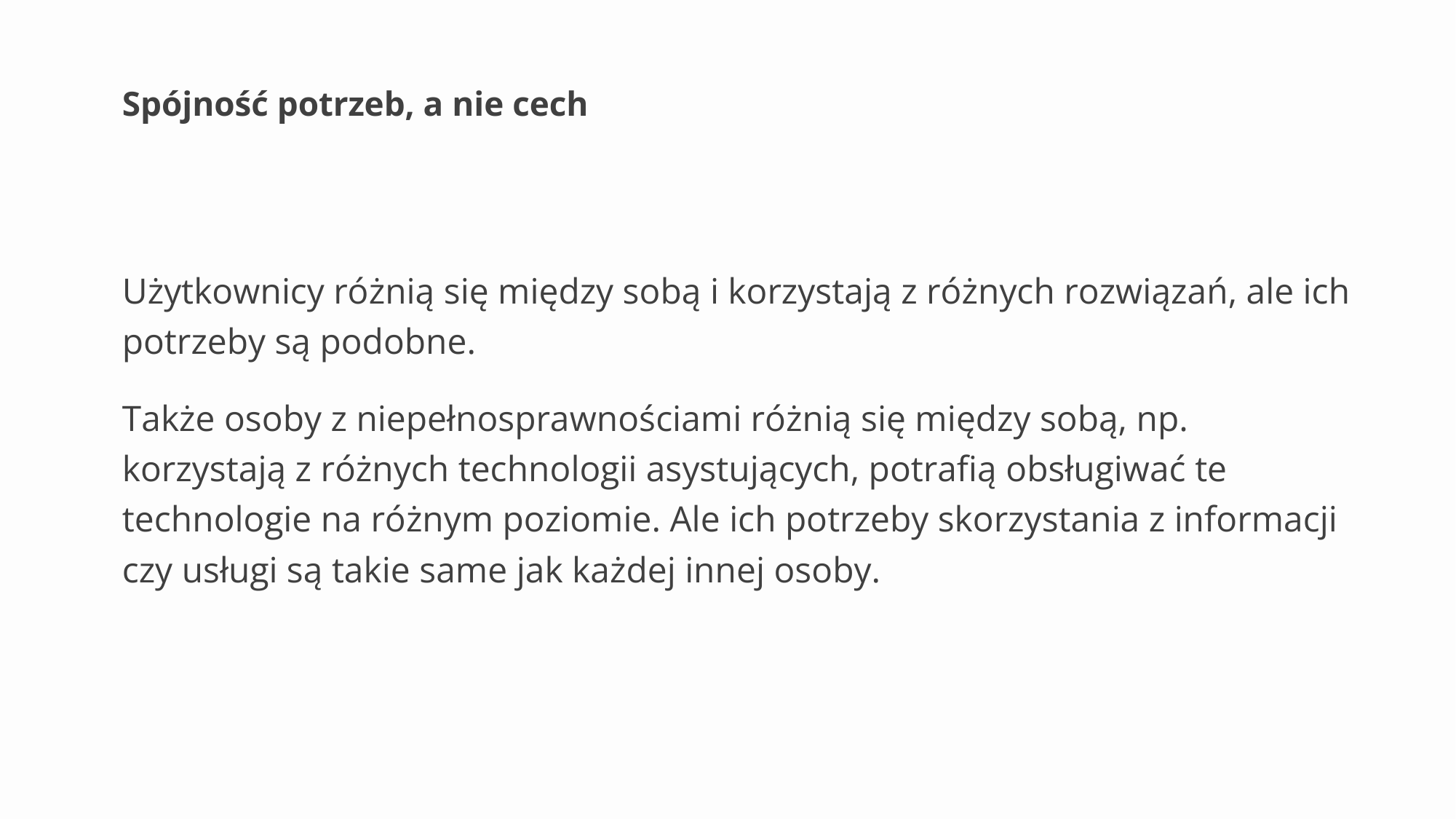

# Spójność potrzeb, a nie cech
Użytkownicy różnią się między sobą i korzystają z różnych rozwiązań, ale ich potrzeby są podobne.
Także osoby z niepełnosprawnościami różnią się między sobą, np. korzystają z różnych technologii asystujących, potrafią obsługiwać te technologie na różnym poziomie. Ale ich potrzeby skorzystania z informacji czy usługi są takie same jak każdej innej osoby.